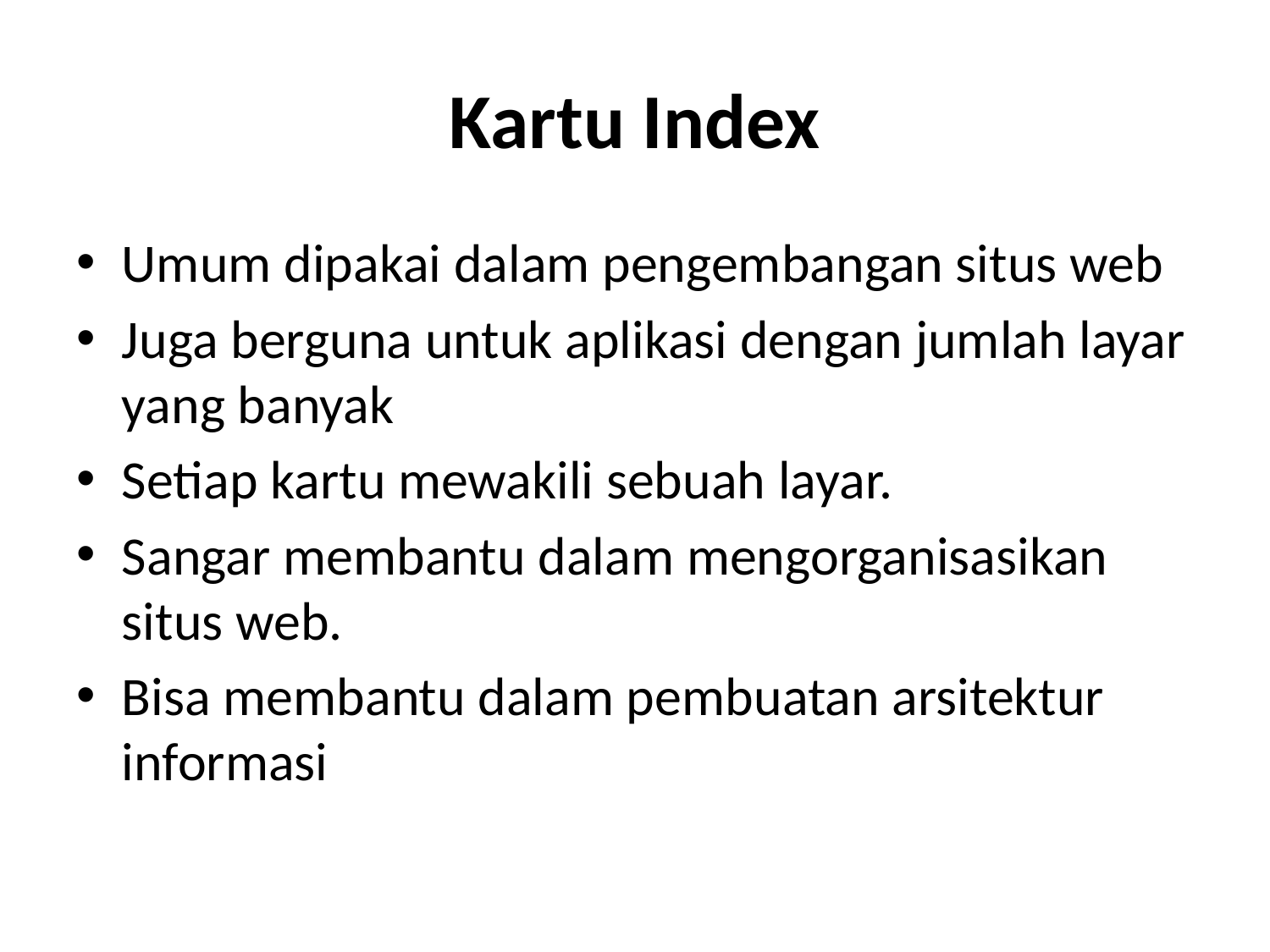

# Kartu Index
Umum dipakai dalam pengembangan situs web
Juga berguna untuk aplikasi dengan jumlah layar yang banyak
Setiap kartu mewakili sebuah layar.
Sangar membantu dalam mengorganisasikan situs web.
Bisa membantu dalam pembuatan arsitektur informasi